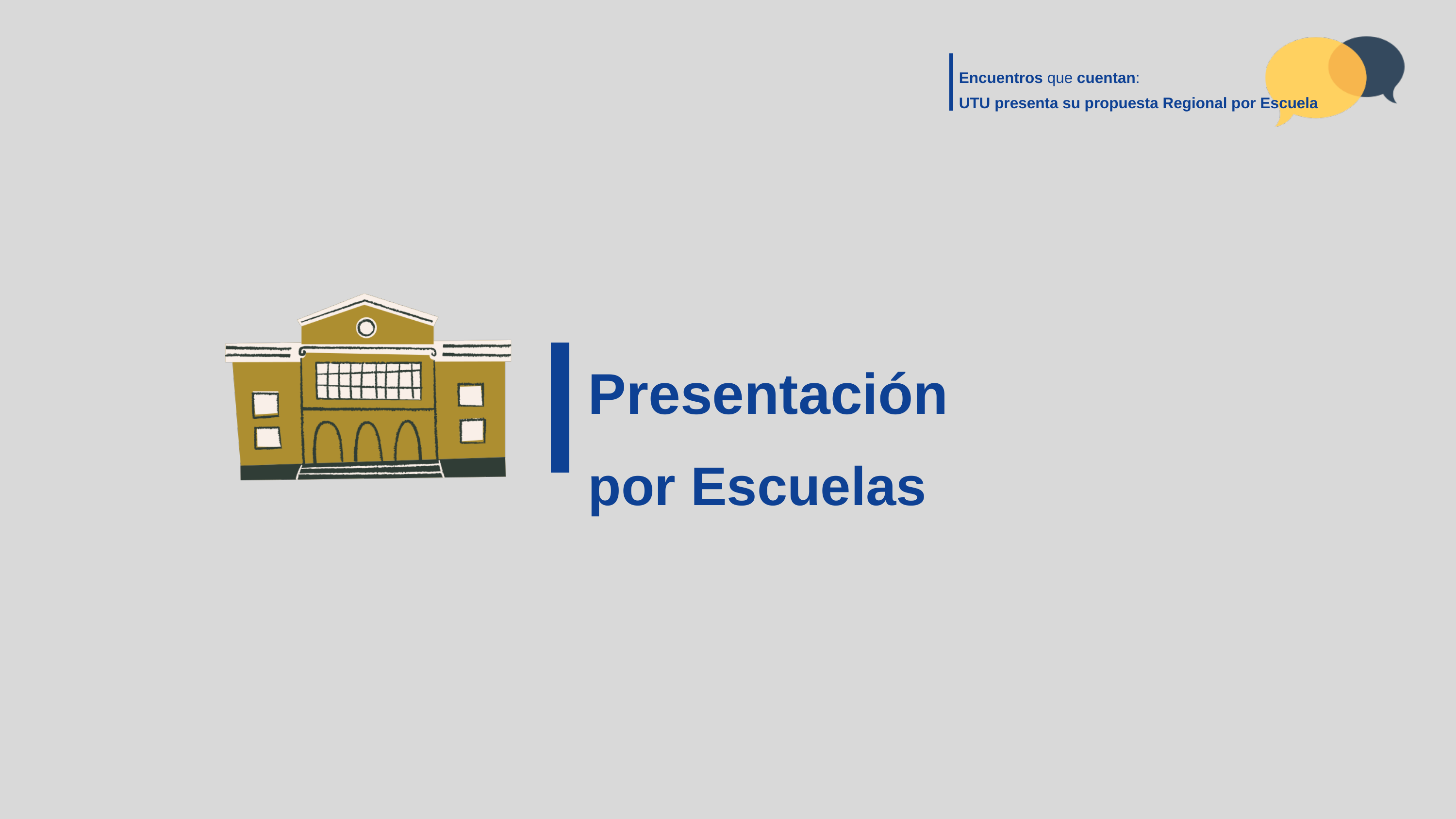

Encuentros que cuentan:
UTU presenta su propuesta Regional por Escuela

Presentación
por Escuelas